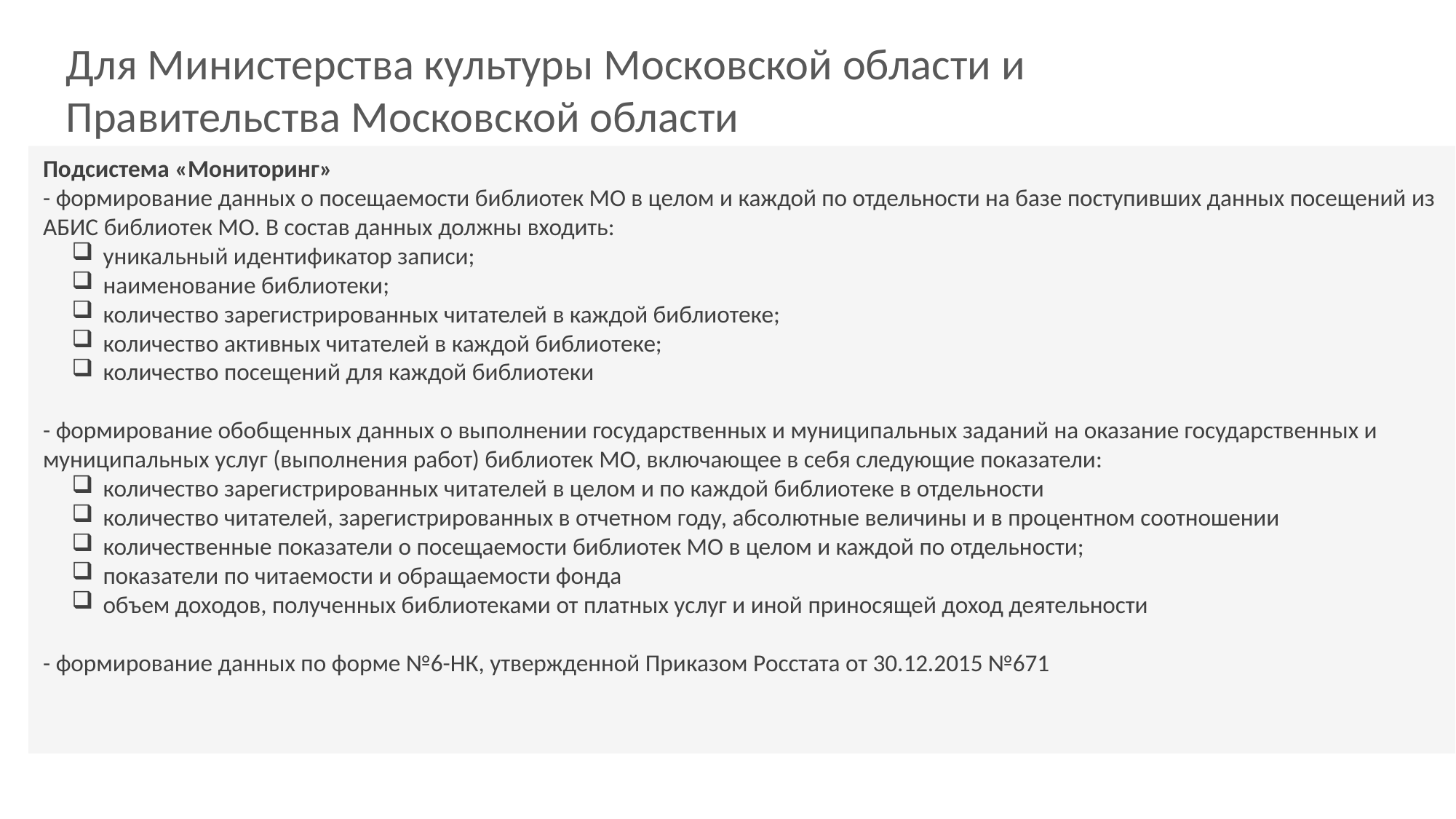

Для Министерства культуры Московской области и
Правительства Московской области
Подсистема «Мониторинг»
- формирование данных о посещаемости библиотек МО в целом и каждой по отдельности на базе поступивших данных посещений из АБИС библиотек МО. В состав данных должны входить:
 уникальный идентификатор записи;
 наименование библиотеки;
 количество зарегистрированных читателей в каждой библиотеке;
 количество активных читателей в каждой библиотеке;
 количество посещений для каждой библиотеки

- формирование обобщенных данных о выполнении государственных и муниципальных заданий на оказание государственных и муниципальных услуг (выполнения работ) библиотек МО, включающее в себя следующие показатели:
 количество зарегистрированных читателей в целом и по каждой библиотеке в отдельности
 количество читателей, зарегистрированных в отчетном году, абсолютные величины и в процентном соотношении
 количественные показатели о посещаемости библиотек МО в целом и каждой по отдельности;
 показатели по читаемости и обращаемости фонда
 объем доходов, полученных библиотеками от платных услуг и иной приносящей доход деятельности

- формирование данных по форме №6-НК, утвержденной Приказом Росстата от 30.12.2015 №671